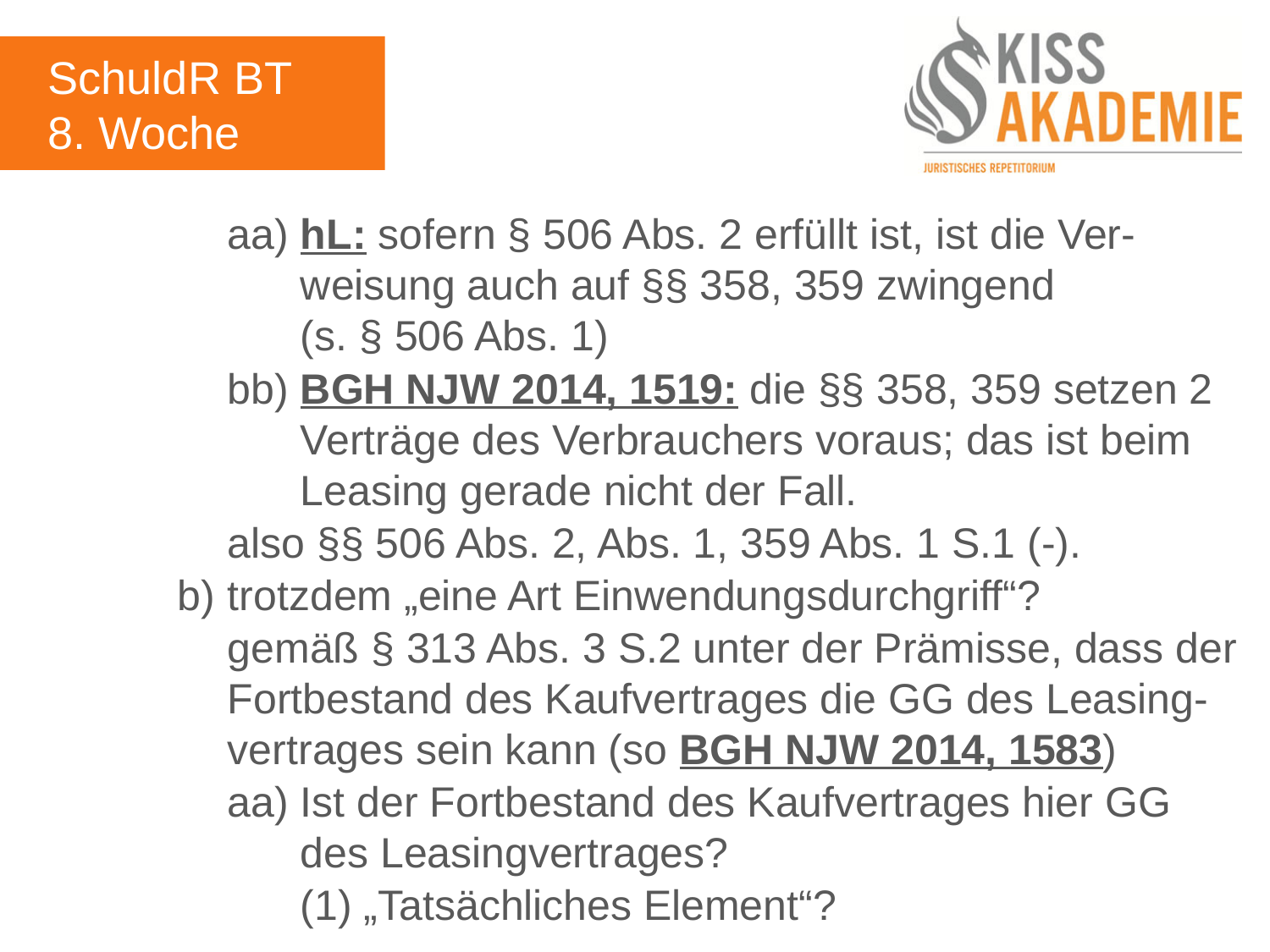

SchuldR BT
8. Woche
				aa)	hL: sofern § 506 Abs. 2 erfüllt ist, ist die Ver-						weisung auch auf §§ 358, 359 zwingend						(s. § 506 Abs. 1)
				bb)	BGH NJW 2014, 1519: die §§ 358, 359 setzen 2					Verträge des Verbrauchers voraus; das ist beim					Leasing gerade nicht der Fall.
				also §§ 506 Abs. 2, Abs. 1, 359 Abs. 1 S.1 (-).
			b)	trotzdem „eine Art Einwendungsdurchgriff“?
				gemäß § 313 Abs. 3 S.2 unter der Prämisse, dass der				Fortbestand des Kaufvertrages die GG des Leasing-				vertrages sein kann (so BGH NJW 2014, 1583)
				aa)	Ist der Fortbestand des Kaufvertrages hier GG					des Leasingvertrages?
					(1)	„Tatsächliches Element“?